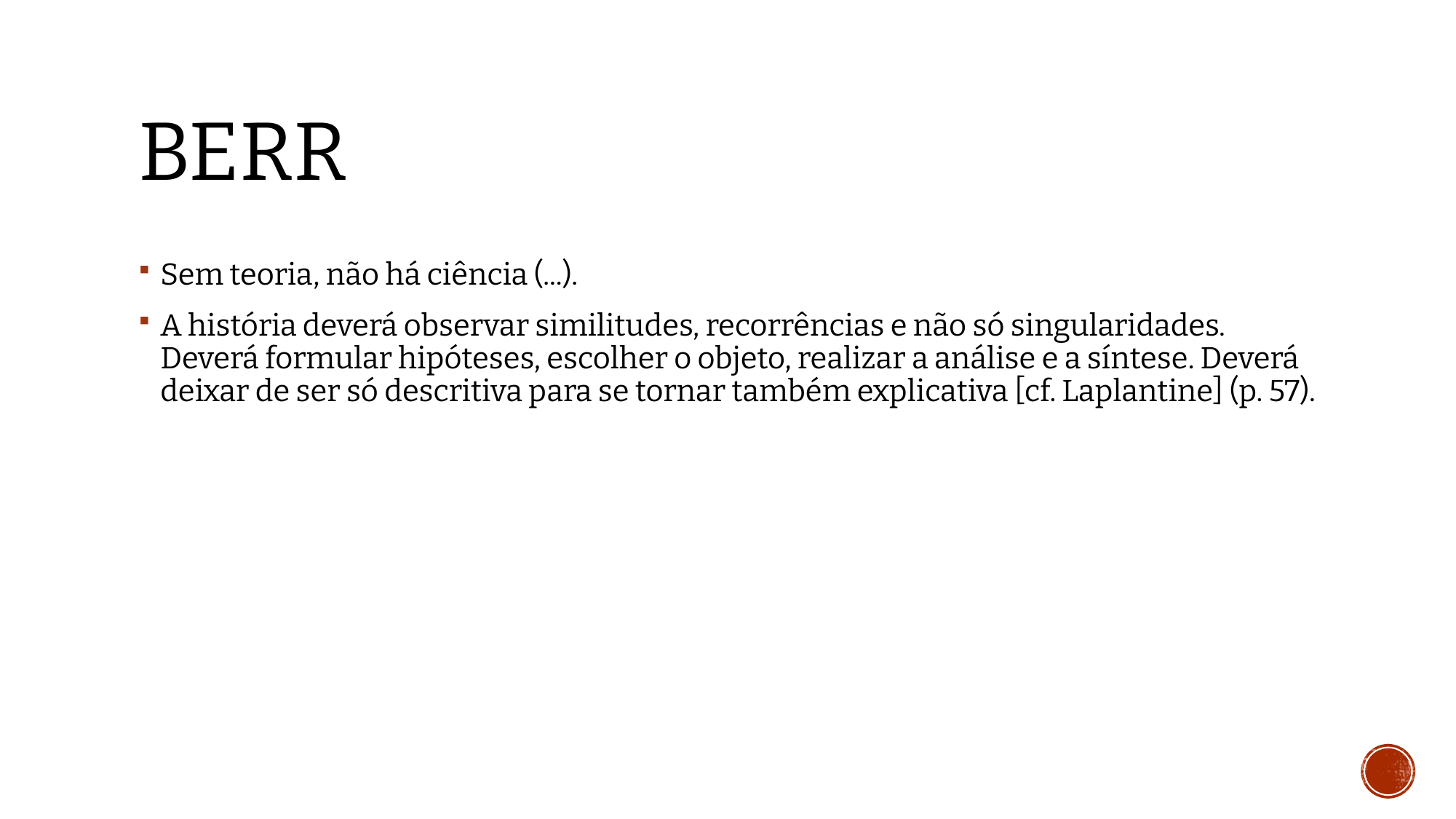

# BERR
Sem teoria, não há ciência (...).
A história deverá observar similitudes, recorrências e não só singularidades. Deverá formular hipóteses, escolher o objeto, realizar a análise e a síntese. Deverá deixar de ser só descritiva para se tornar também explicativa [cf. Laplantine] (p. 57).